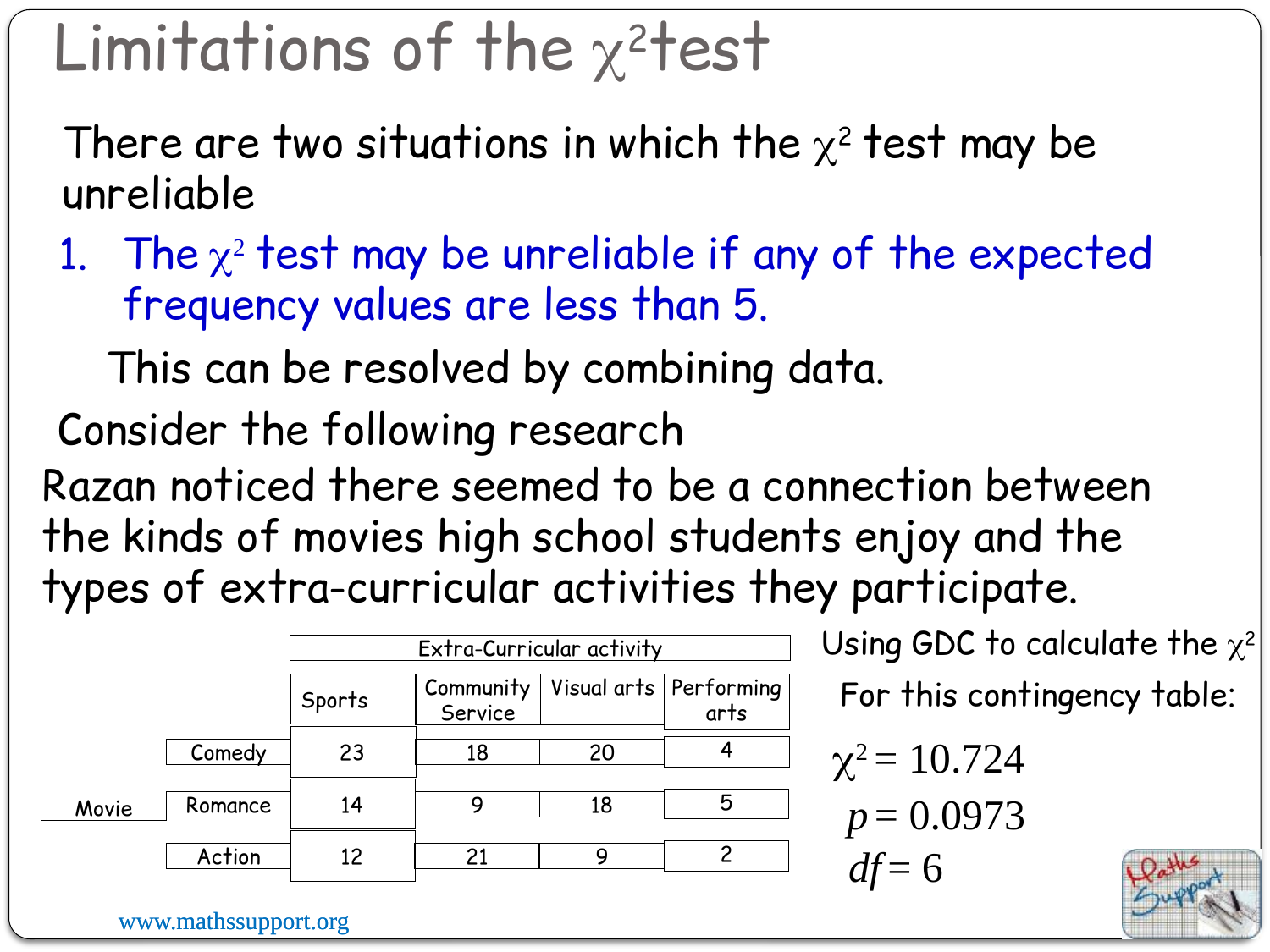

# Limitations of the χ2test
There are two situations in which the χ2 test may be unreliable

The χ2 test may be unreliable if any of the expected frequency values are less than 5.
This can be resolved by combining data.
Consider the following research

Razan noticed there seemed to be a connection between the kinds of movies high school students enjoy and the types of extra-curricular activities they participate.

Using GDC to calculate the χ2
Extra-Curricular activity
For this contingency table:
Sports
Community Service
Visual arts

Performing arts
χ2 = 10.724
Comedy
23
18
20
4
Movie
Romance
14
9
18
5
p = 0.0973
Action
12
21
9
2
df = 6